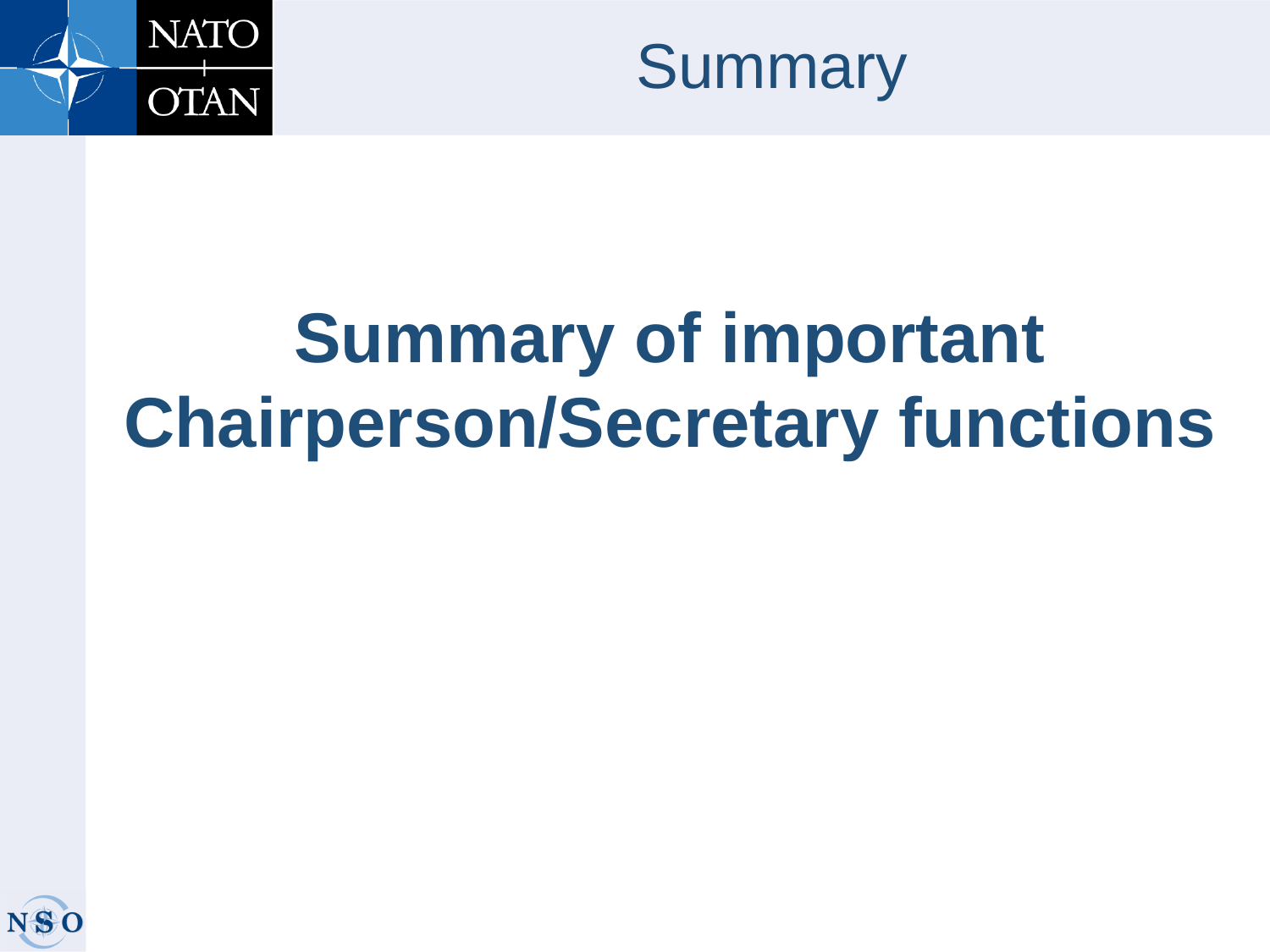

# Summary
Summary of important Chairperson/Secretary functions